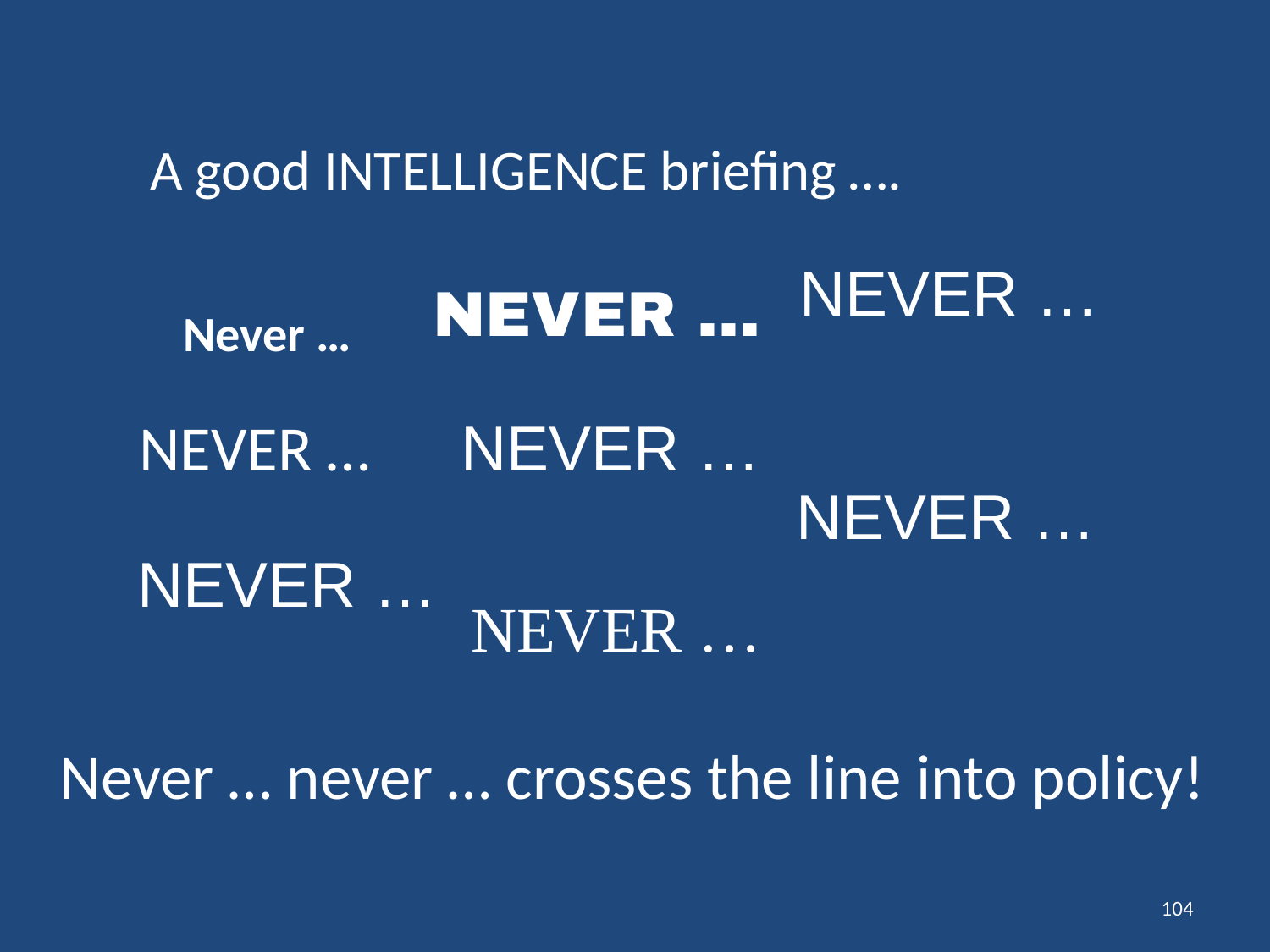

A good INTELLIGENCE briefing ….
NEVER …
NEVER …
Never …
NEVER …
NEVER …
NEVER …
NEVER …
NEVER …
Never … never … crosses the line into policy!
104